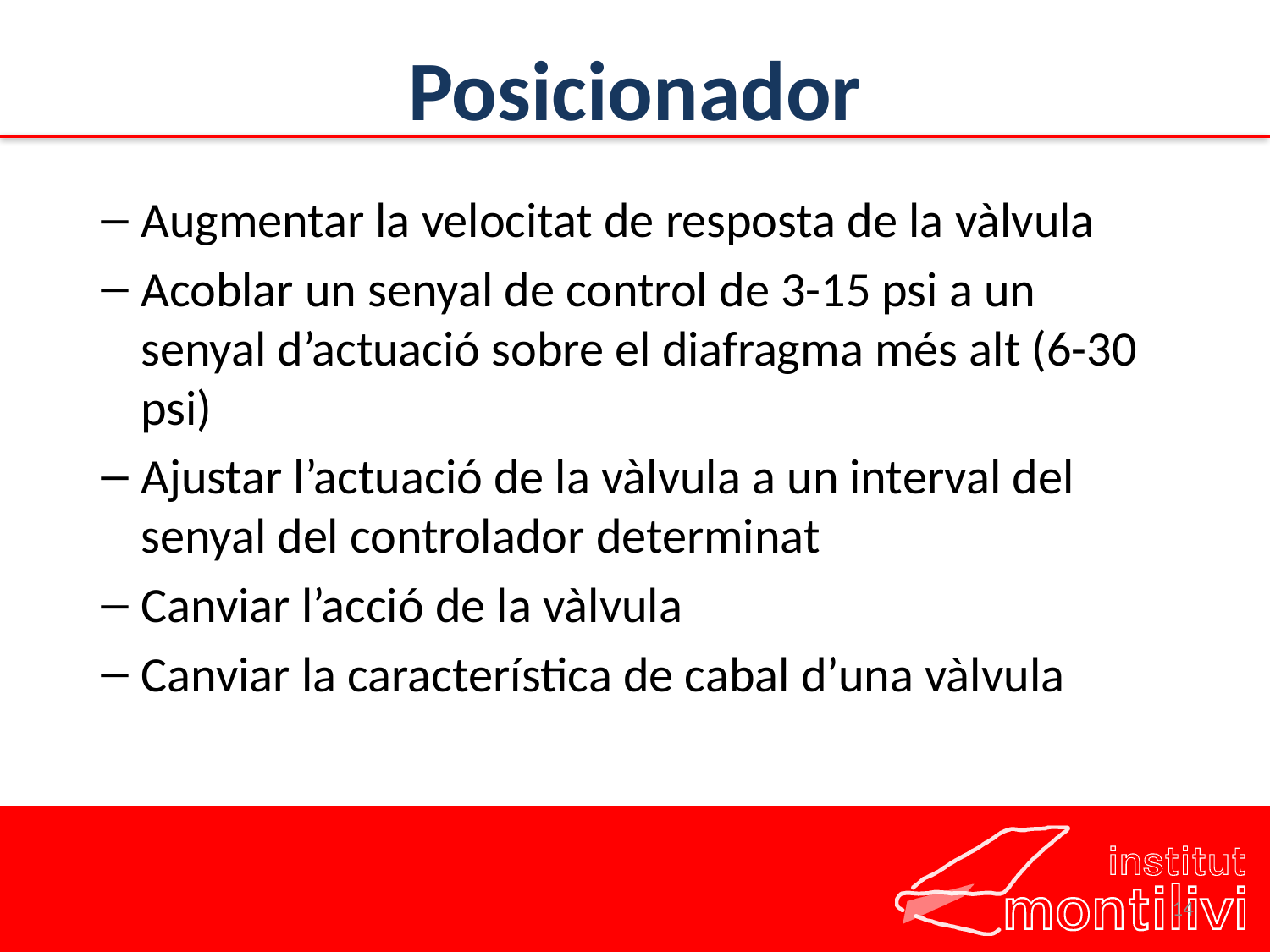

# Posicionador
Augmentar la velocitat de resposta de la vàlvula
Acoblar un senyal de control de 3-15 psi a un senyal d’actuació sobre el diafragma més alt (6-30 psi)
Ajustar l’actuació de la vàlvula a un interval del senyal del controlador determinat
Canviar l’acció de la vàlvula
Canviar la característica de cabal d’una vàlvula
14